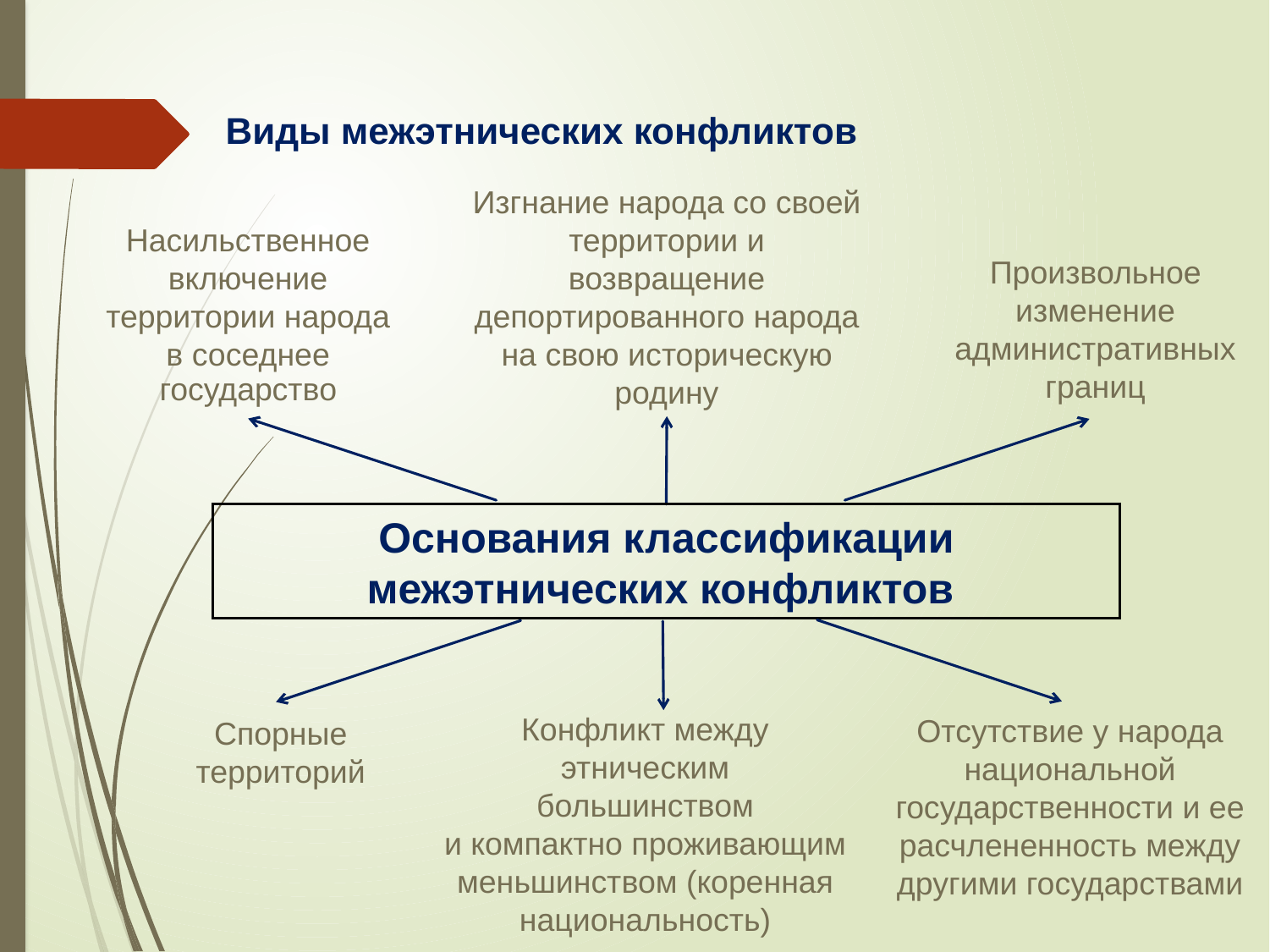

# Виды межэтнических конфликтов
Изгнание народа со своей территории и возвращение депортированного народа на свою историческую родину
Насильственное включение территории народа
в соседнее
государство
Произвольное изменение административных границ
Основания классификации межэтнических конфликтов
Конфликт между этническим
большинством
и компактно проживающим меньшинством (коренная национальность)
Отсутствие у народа национальной государственности и ее расчлененность между другими государствами

Спорные территорий